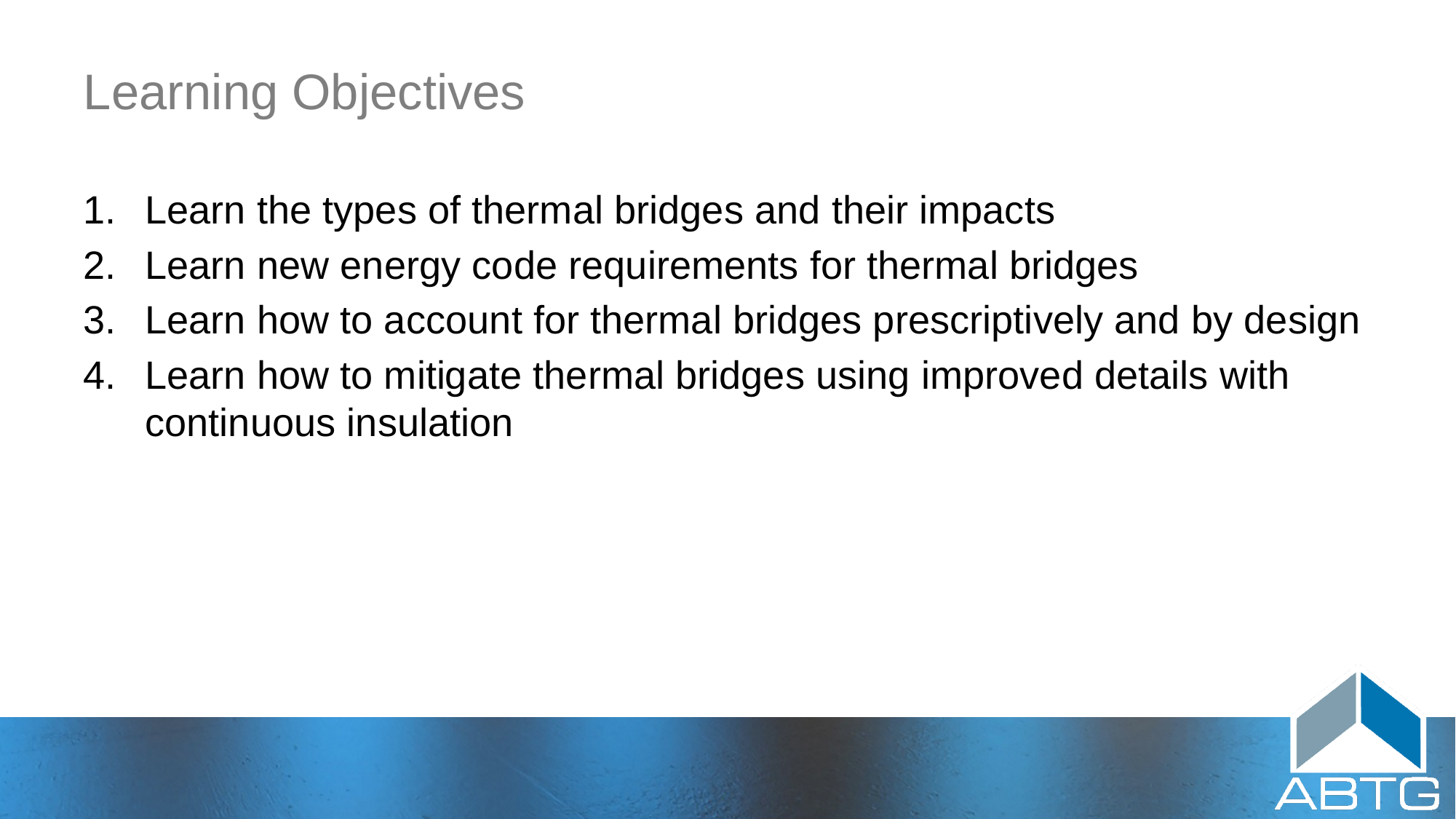

# Learning Objectives
Learn the types of thermal bridges and their impacts
Learn new energy code requirements for thermal bridges
Learn how to account for thermal bridges prescriptively and by design
Learn how to mitigate thermal bridges using improved details with continuous insulation